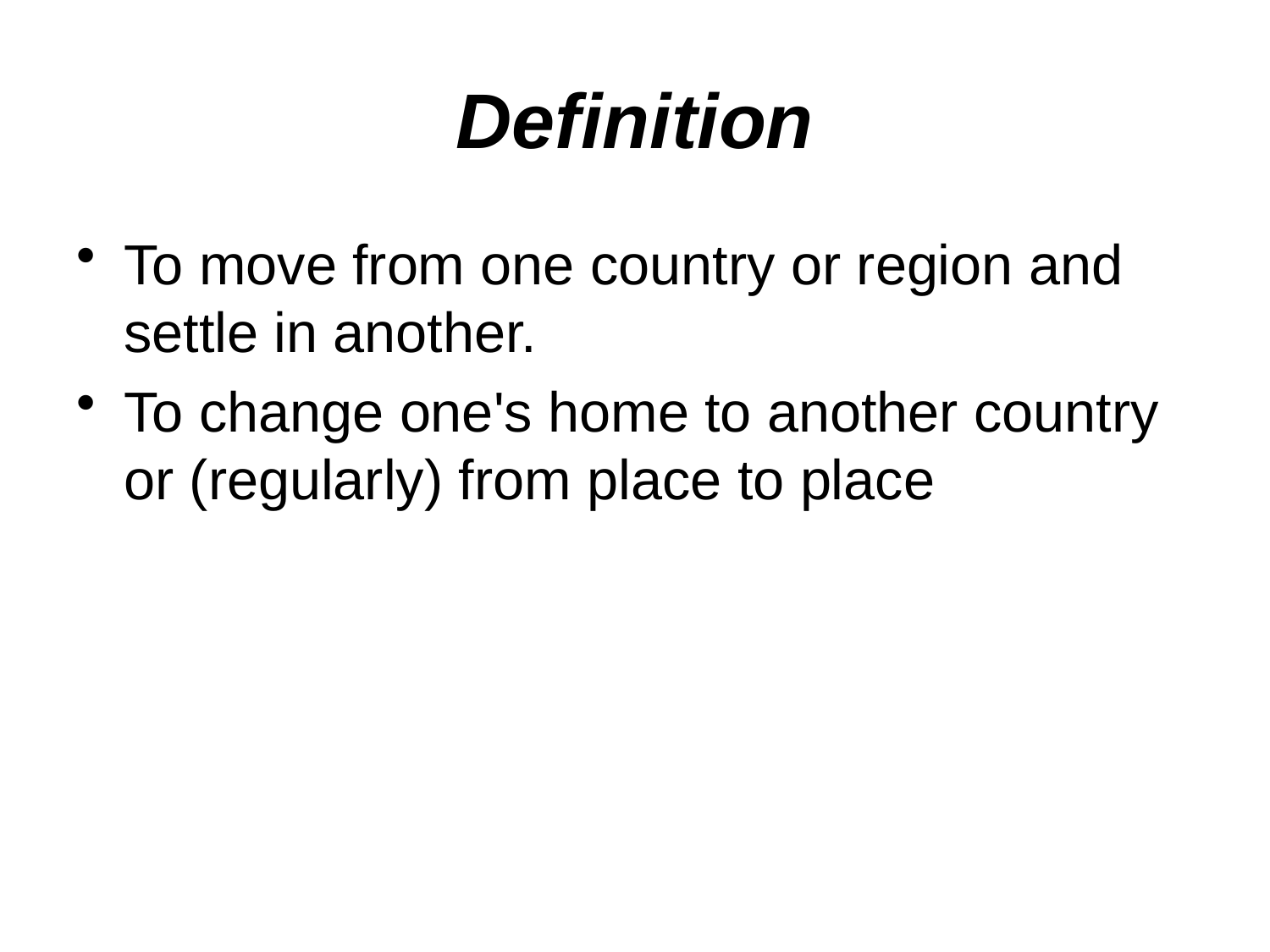

# Definition
To move from one country or region and settle in another.
To change one's home to another country or (regularly) from place to place